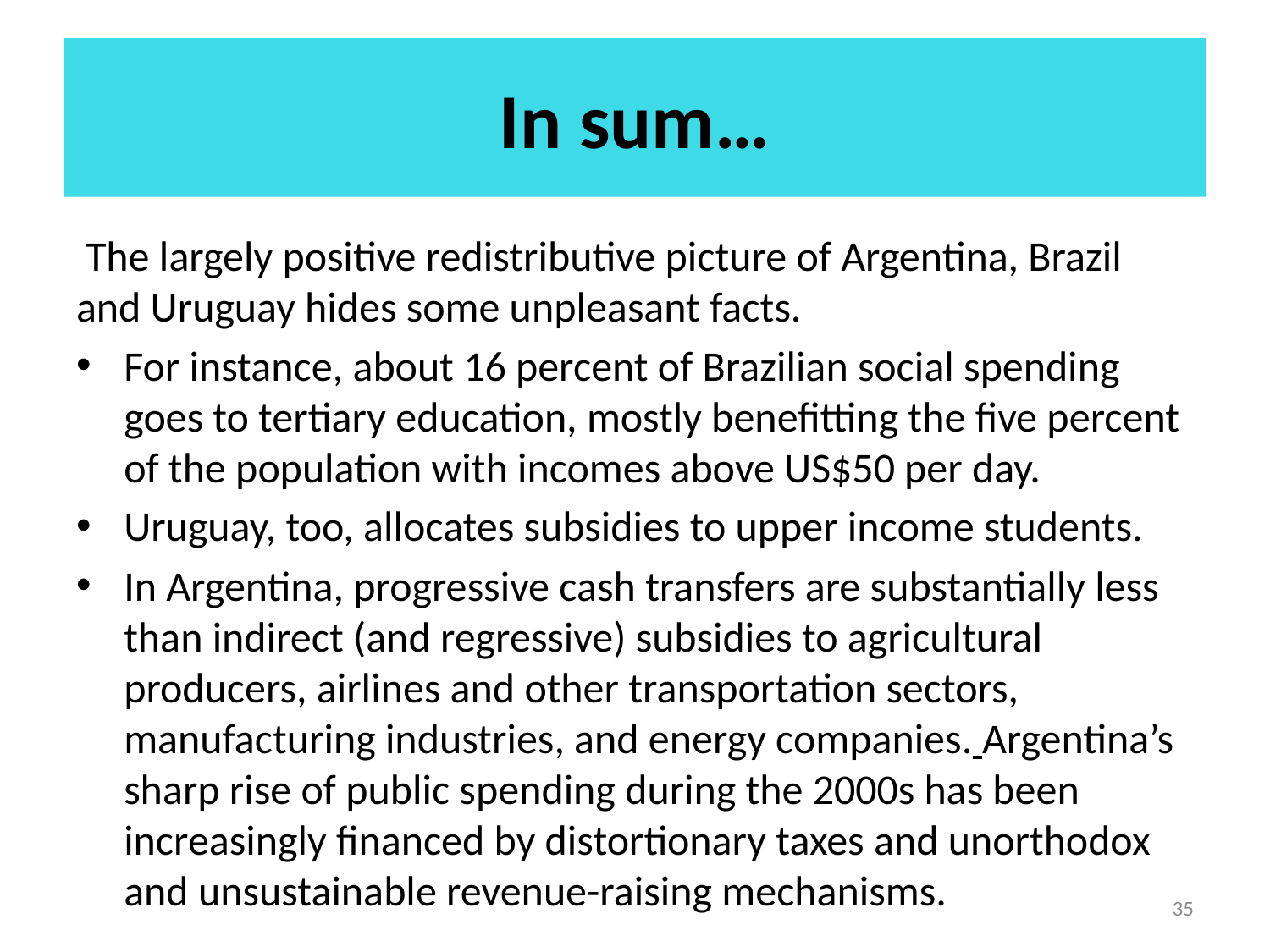

# In sum…
 The largely positive redistributive picture of Argentina, Brazil and Uruguay hides some unpleasant facts.
For instance, about 16 percent of Brazilian social spending goes to tertiary education, mostly benefitting the five percent of the population with incomes above US$50 per day.
Uruguay, too, allocates subsidies to upper income students.
In Argentina, progressive cash transfers are substantially less than indirect (and regressive) subsidies to agricultural producers, airlines and other transportation sectors, manufacturing industries, and energy companies. Argentina’s sharp rise of public spending during the 2000s has been increasingly financed by distortionary taxes and unorthodox and unsustainable revenue-raising mechanisms.

35